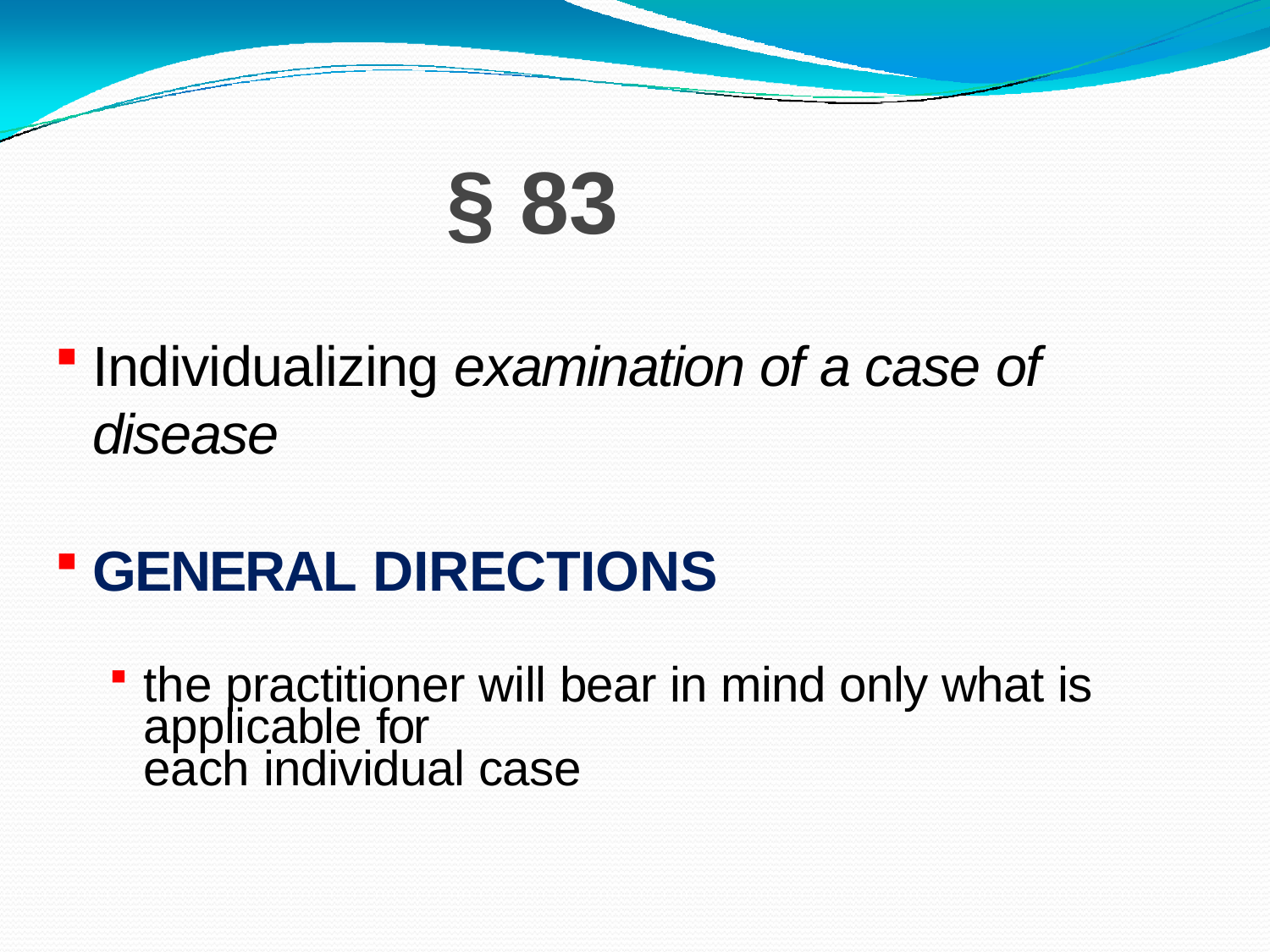

# § 83
Individualizing examination of a case of disease

GENERAL DIRECTIONS

the practitioner will bear in mind only what is applicable for
each individual case